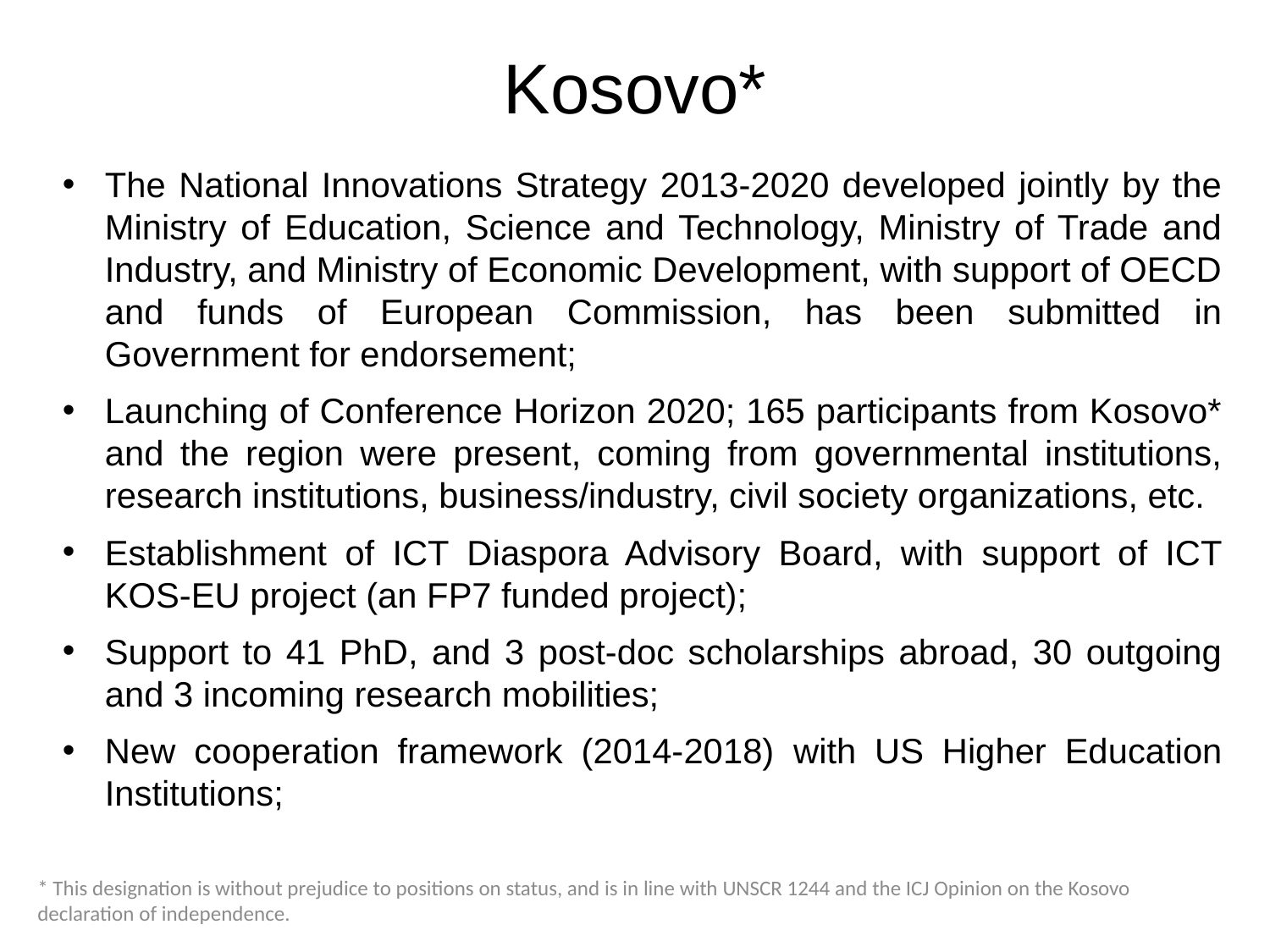

# Kosovo*
The National Innovations Strategy 2013-2020 developed jointly by the Ministry of Education, Science and Technology, Ministry of Trade and Industry, and Ministry of Economic Development, with support of OECD and funds of European Commission, has been submitted in Government for endorsement;
Launching of Conference Horizon 2020; 165 participants from Kosovo* and the region were present, coming from governmental institutions, research institutions, business/industry, civil society organizations, etc.
Establishment of ICT Diaspora Advisory Board, with support of ICT KOS-EU project (an FP7 funded project);
Support to 41 PhD, and 3 post-doc scholarships abroad, 30 outgoing and 3 incoming research mobilities;
New cooperation framework (2014-2018) with US Higher Education Institutions;

* This designation is without prejudice to positions on status, and is in line with UNSCR 1244 and the ICJ Opinion on the Kosovo declaration of independence.